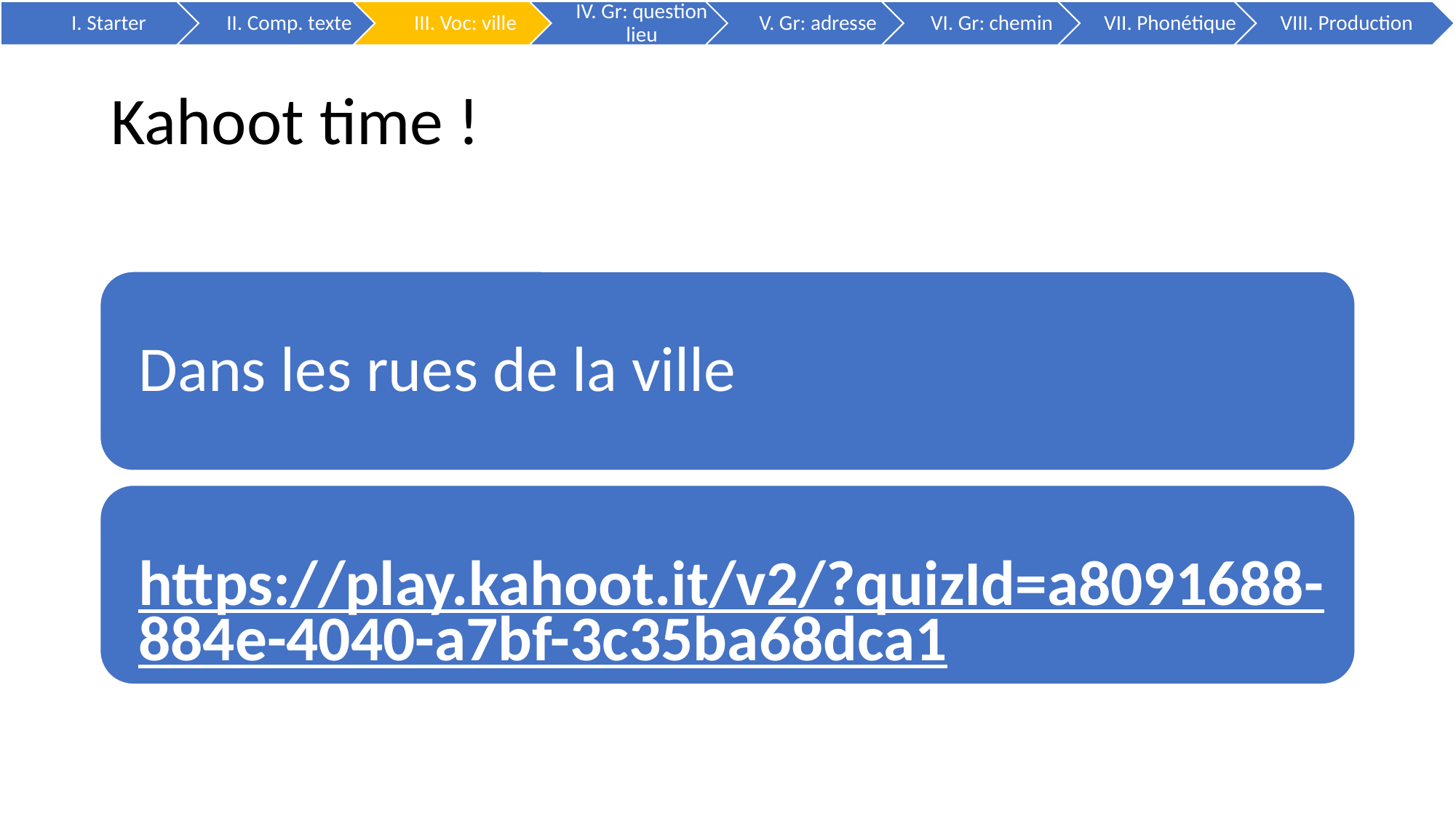

I. Starter
II. Comp. texte
III. Voc: ville
IV. Gr: question lieu
V. Gr: adresse
VI. Gr: chemin
VII. Phonétique
VIII. Production
# Kahoot time !
Dans les rues de la ville
https://play.kahoot.it/v2/?quizId=a8091688-884e-4040-a7bf-3c35ba68dca1